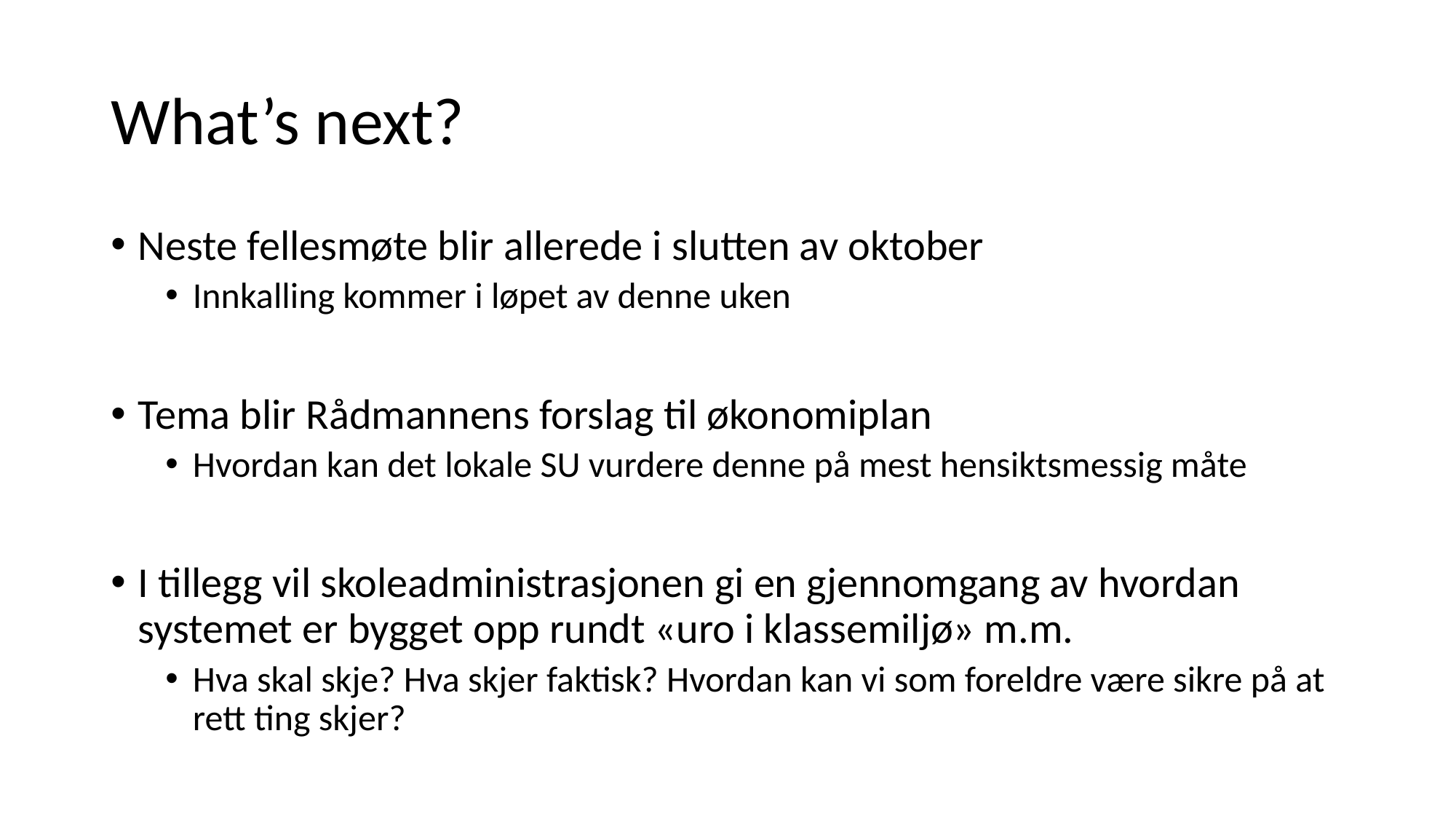

# What’s next?
Neste fellesmøte blir allerede i slutten av oktober
Innkalling kommer i løpet av denne uken

Tema blir Rådmannens forslag til økonomiplan
Hvordan kan det lokale SU vurdere denne på mest hensiktsmessig måte

I tillegg vil skoleadministrasjonen gi en gjennomgang av hvordan systemet er bygget opp rundt «uro i klassemiljø» m.m.
Hva skal skje? Hva skjer faktisk? Hvordan kan vi som foreldre være sikre på at rett ting skjer?